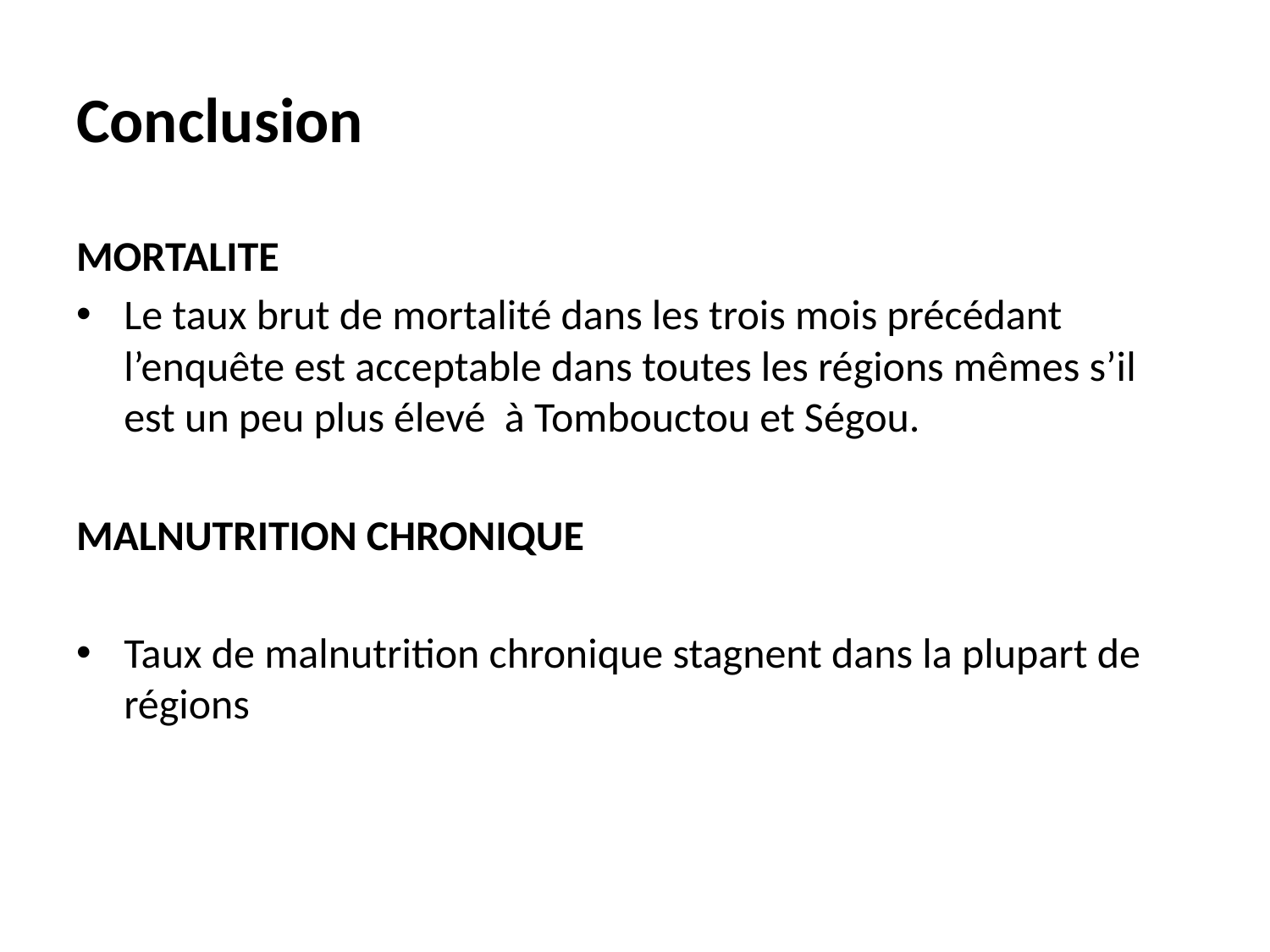

# Conclusion
MORTALITE
Le taux brut de mortalité dans les trois mois précédant l’enquête est acceptable dans toutes les régions mêmes s’il est un peu plus élevé  à Tombouctou et Ségou.

MALNUTRITION CHRONIQUE

Taux de malnutrition chronique stagnent dans la plupart de régions